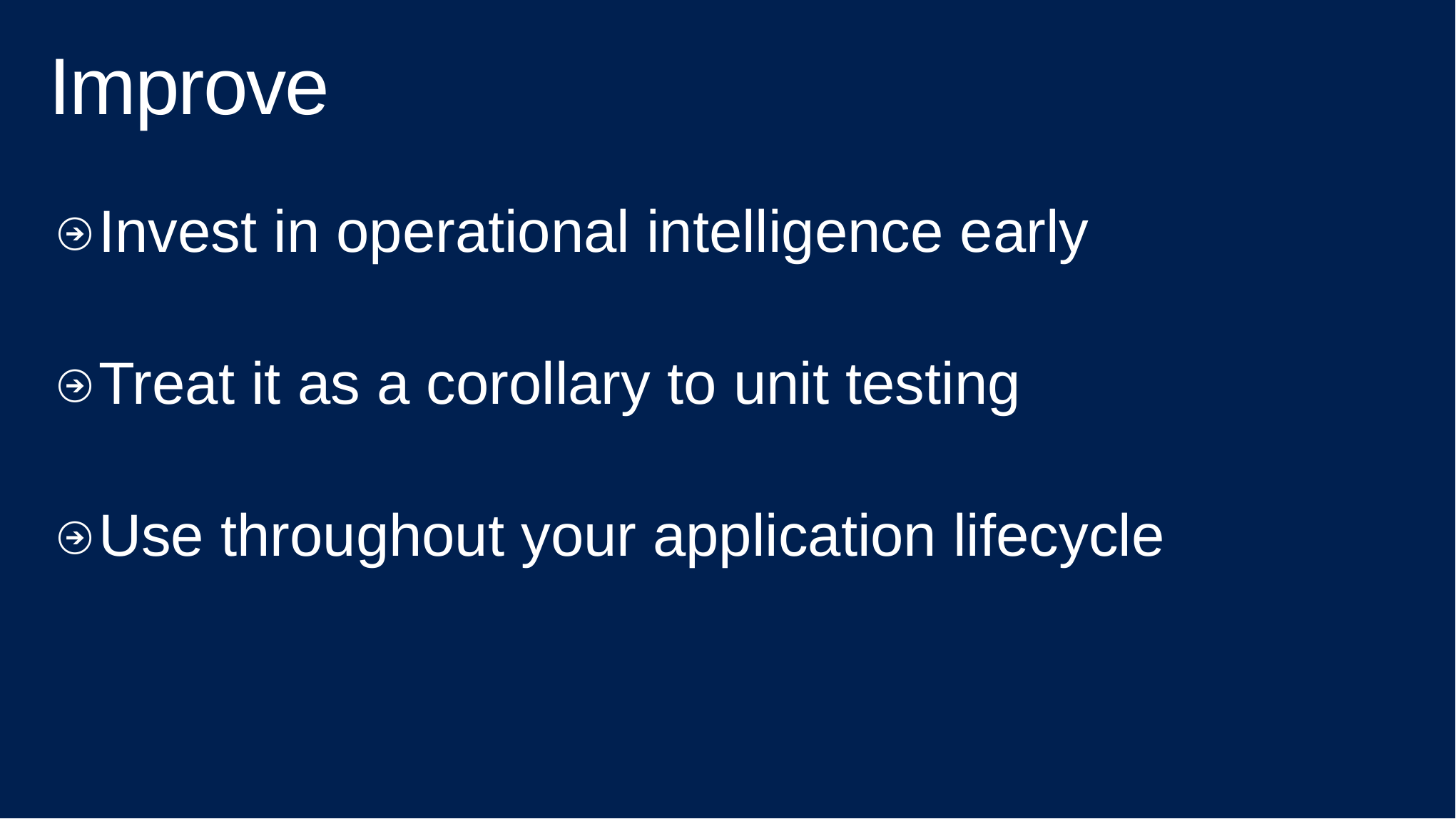

# Improve
Invest in operational intelligence early

Treat it as a corollary to unit testing

Use throughout your application lifecycle